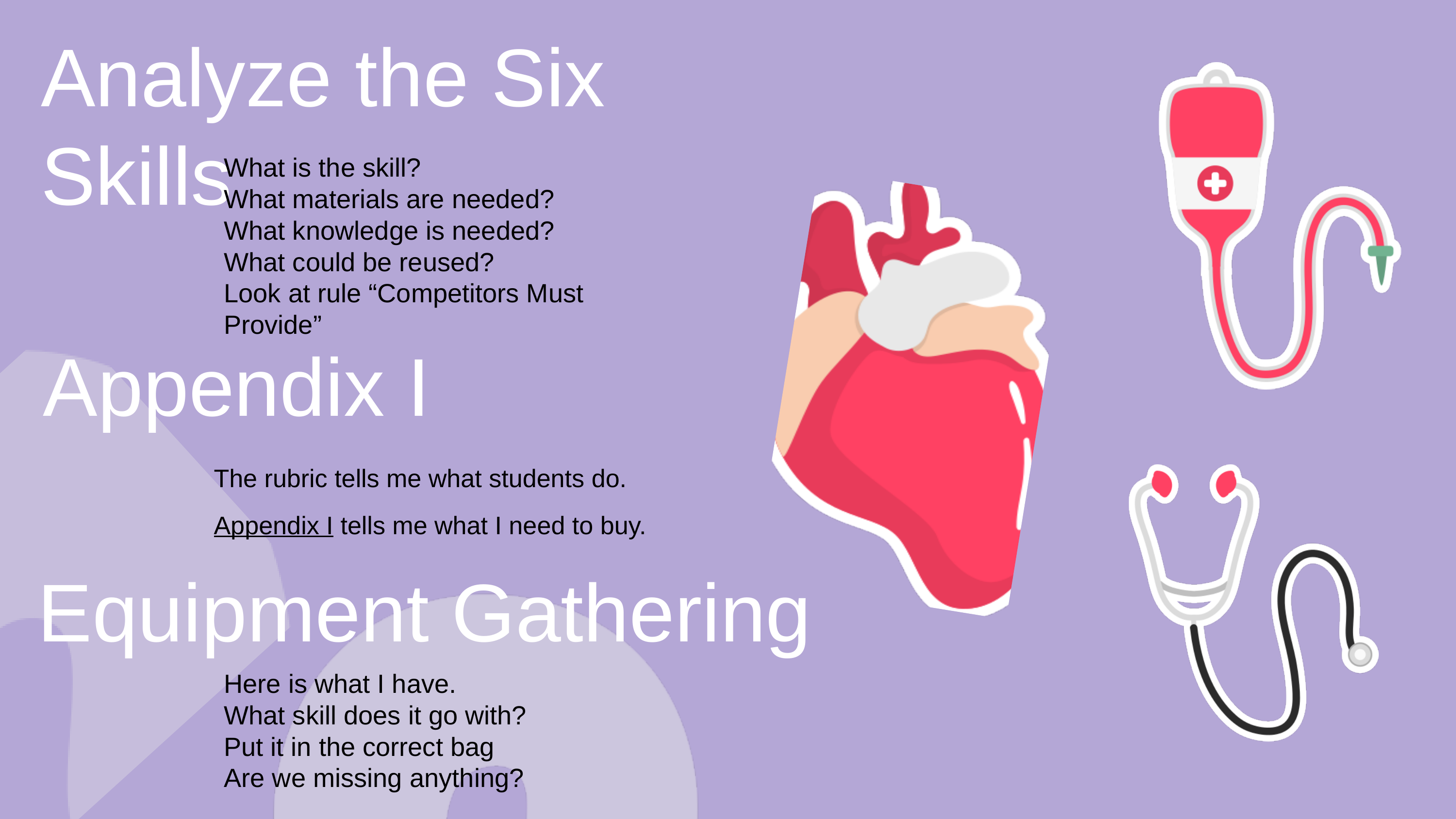

Analyze the Six Skills

What is the skill?
What materials are needed?
What knowledge is needed?
What could be reused?
Look at rule “Competitors Must Provide”

Appendix I

The rubric tells me what students do.
Appendix I tells me what I need to buy.

Equipment Gathering

Here is what I have.
What skill does it go with?
Put it in the correct bag
Are we missing anything?